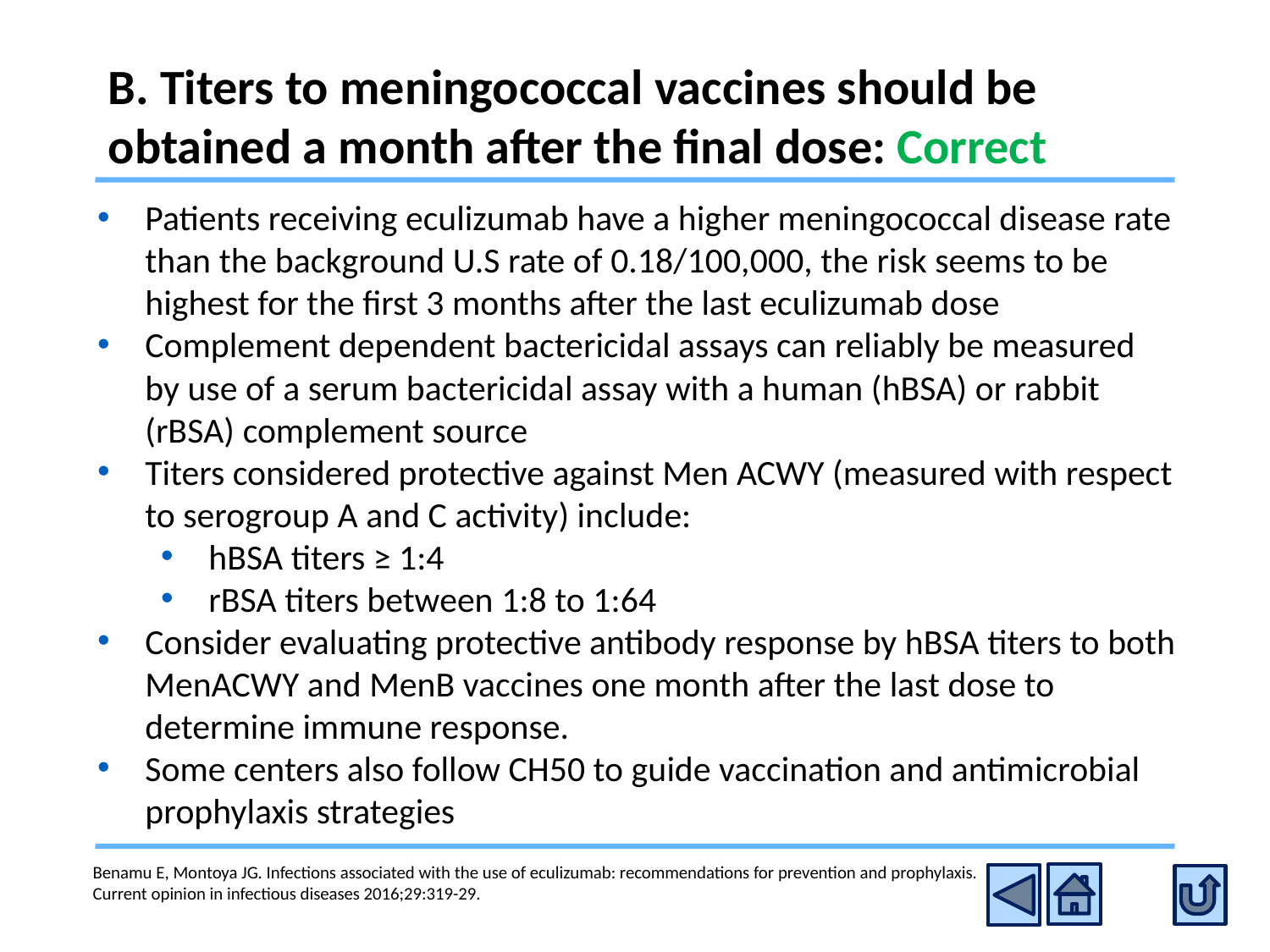

# B. Titers to meningococcal vaccines should be obtained a month after the final dose: Correct
Patients receiving eculizumab have a higher meningococcal disease rate than the background U.S rate of 0.18/100,000, the risk seems to be highest for the first 3 months after the last eculizumab dose
Complement dependent bactericidal assays can reliably be measured by use of a serum bactericidal assay with a human (hBSA) or rabbit (rBSA) complement source
Titers considered protective against Men ACWY (measured with respect to serogroup A and C activity) include:
hBSA titers ≥ 1:4
rBSA titers between 1:8 to 1:64
Consider evaluating protective antibody response by hBSA titers to both MenACWY and MenB vaccines one month after the last dose to determine immune response.
Some centers also follow CH50 to guide vaccination and antimicrobial prophylaxis strategies

Benamu E, Montoya JG. Infections associated with the use of eculizumab: recommendations for prevention and prophylaxis. Current opinion in infectious diseases 2016;29:319-29.